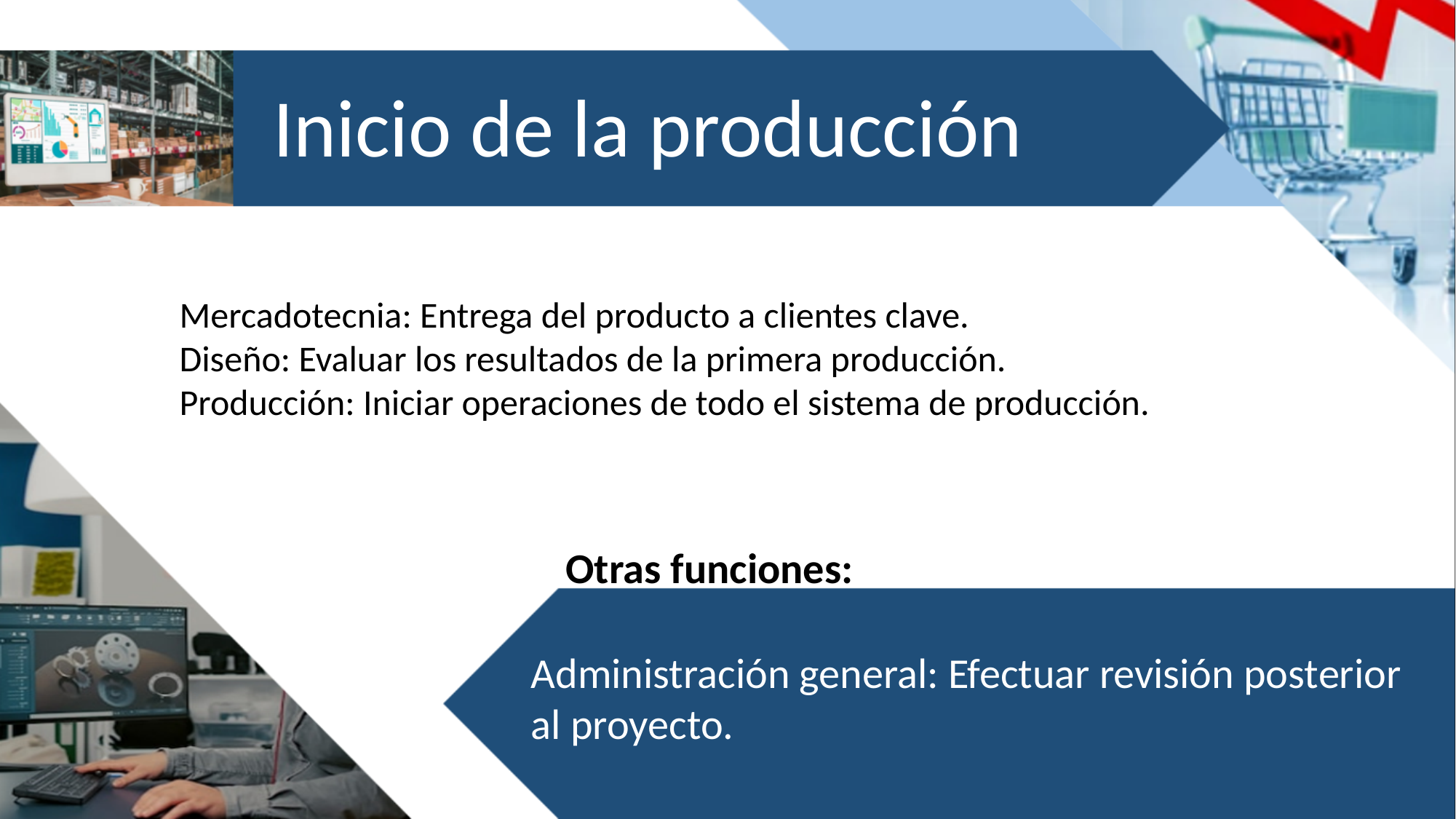

Inicio de la producción
Mercadotecnia: Entrega del producto a clientes clave.
Diseño: Evaluar los resultados de la primera producción.
Producción: Iniciar operaciones de todo el sistema de producción.
Otras funciones:
Administración general: Efectuar revisión posterior al proyecto.